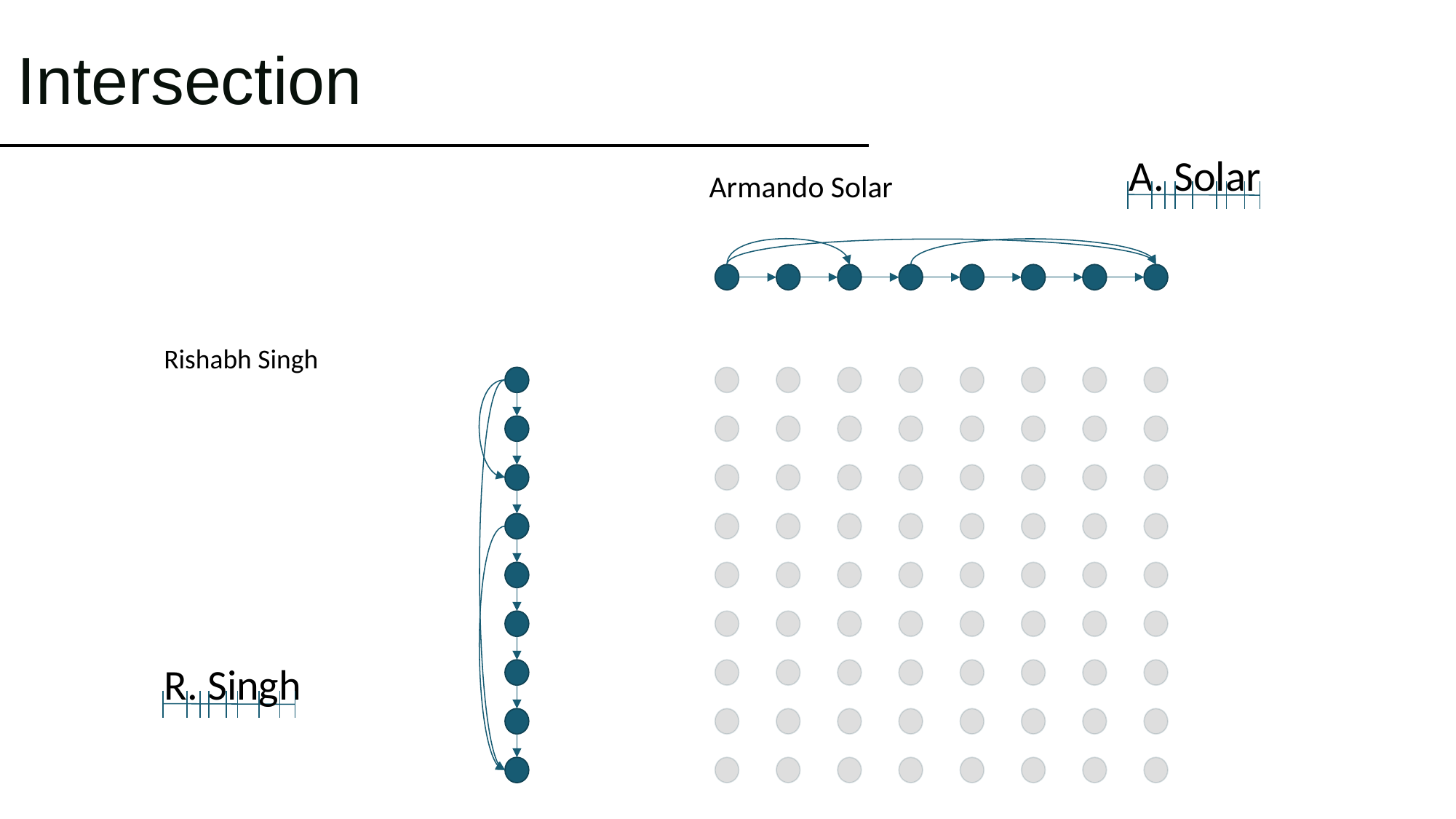

# Intersection
A. Solar
Armando Solar

Rishabh Singh

R. Singh